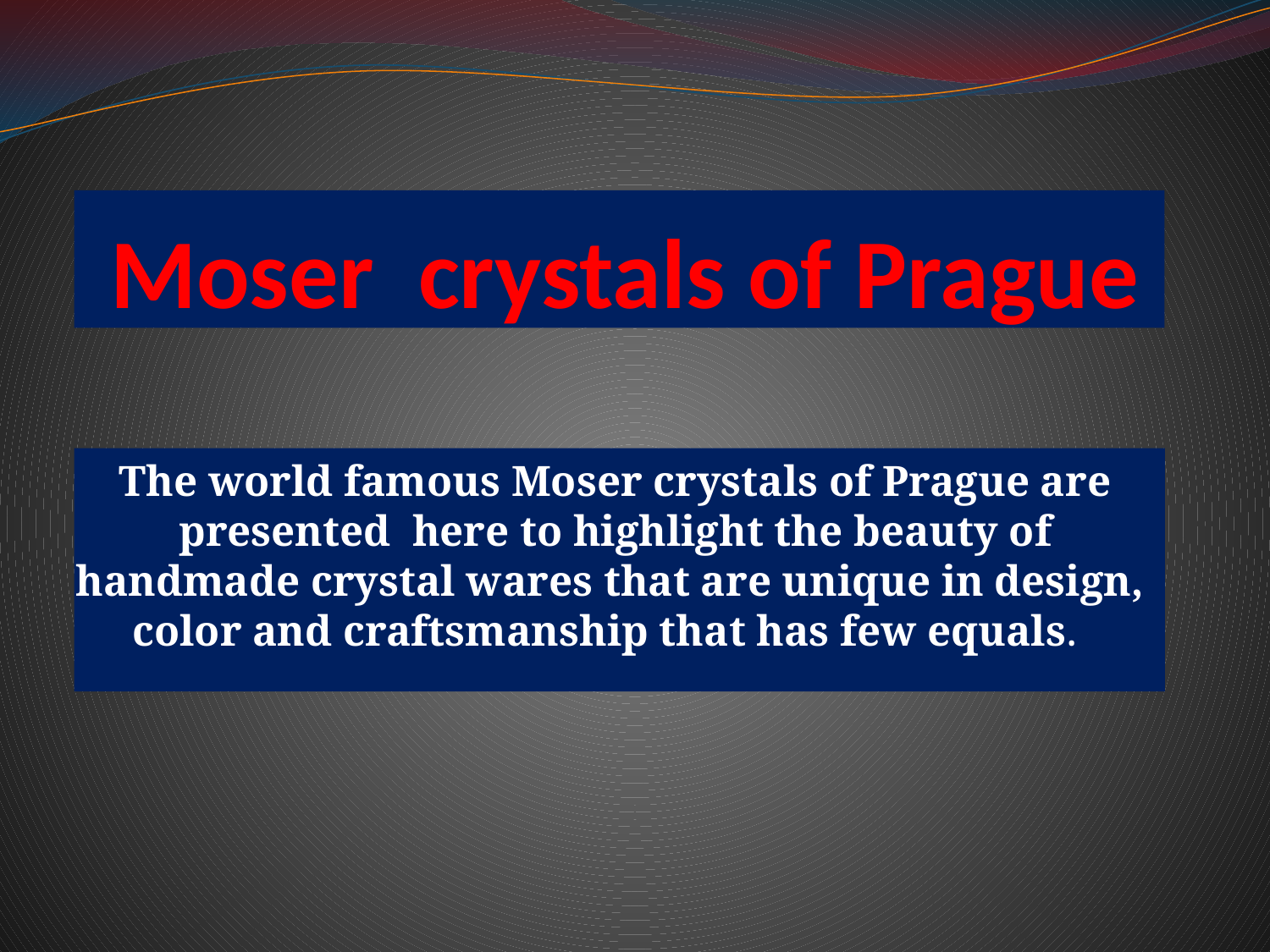

# Moser  crystals of Prague
The world famous Moser crystals of Prague are presented  here to highlight the beauty of handmade crystal wares that are unique in design,  color and craftsmanship that has few equals.